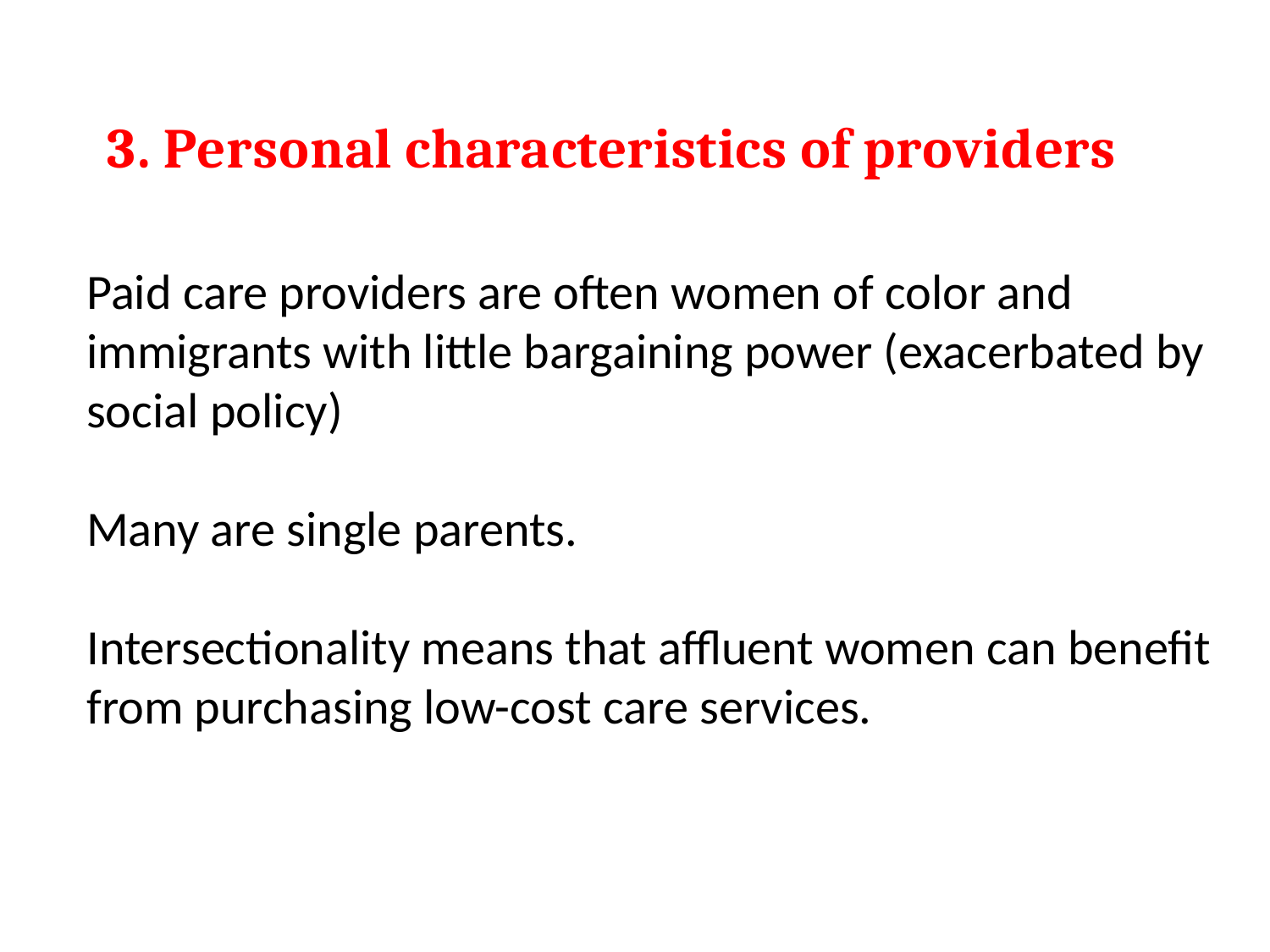

3. Personal characteristics of providers
Paid care providers are often women of color and immigrants with little bargaining power (exacerbated by social policy)

Many are single parents.

Intersectionality means that affluent women can benefit from purchasing low-cost care services.